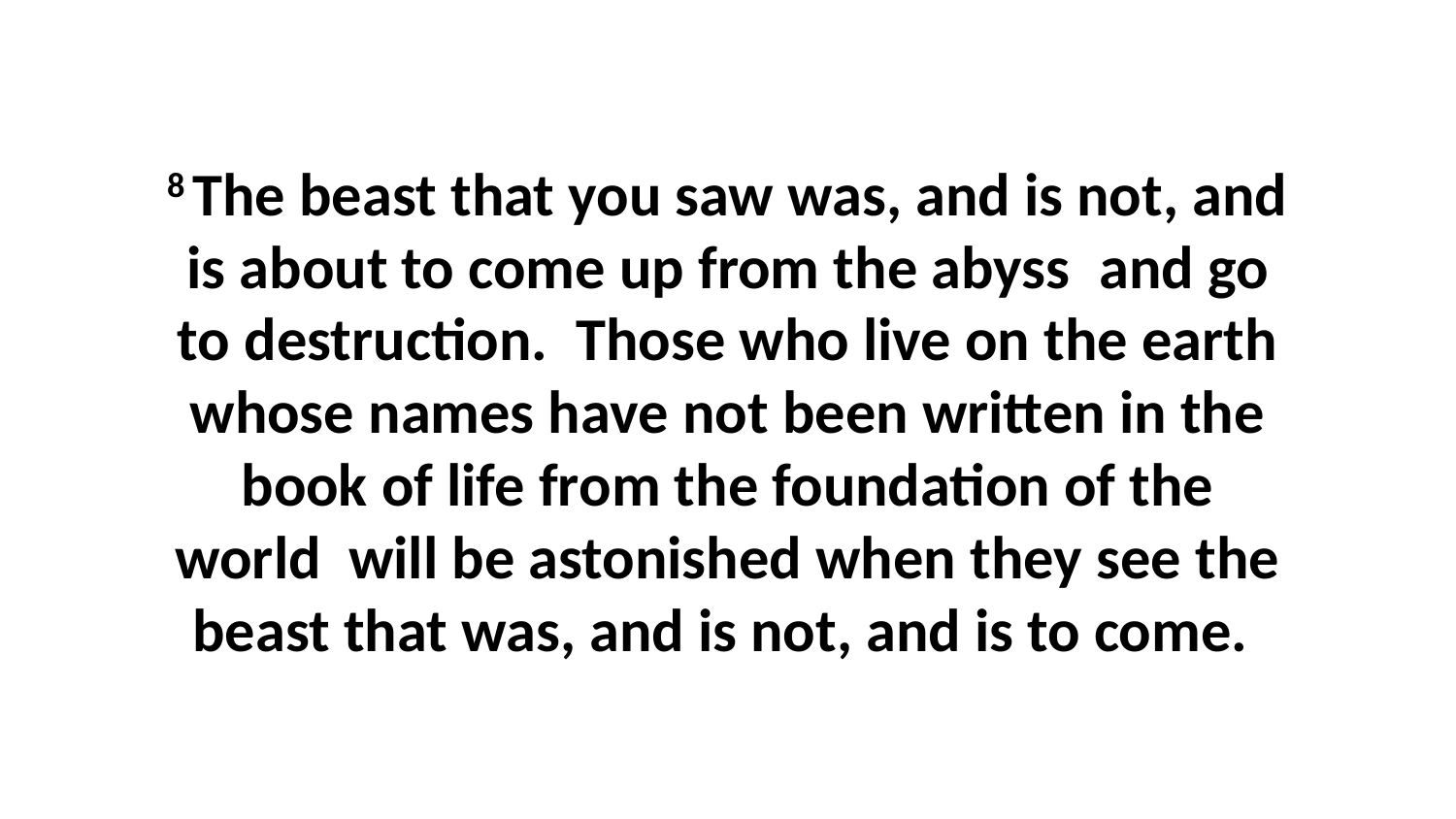

8 The beast that you saw was, and is not, and is about to come up from the abyss  and go to destruction.  Those who live on the earth whose names have not been written in the book of life from the foundation of the world  will be astonished when they see the beast that was, and is not, and is to come.